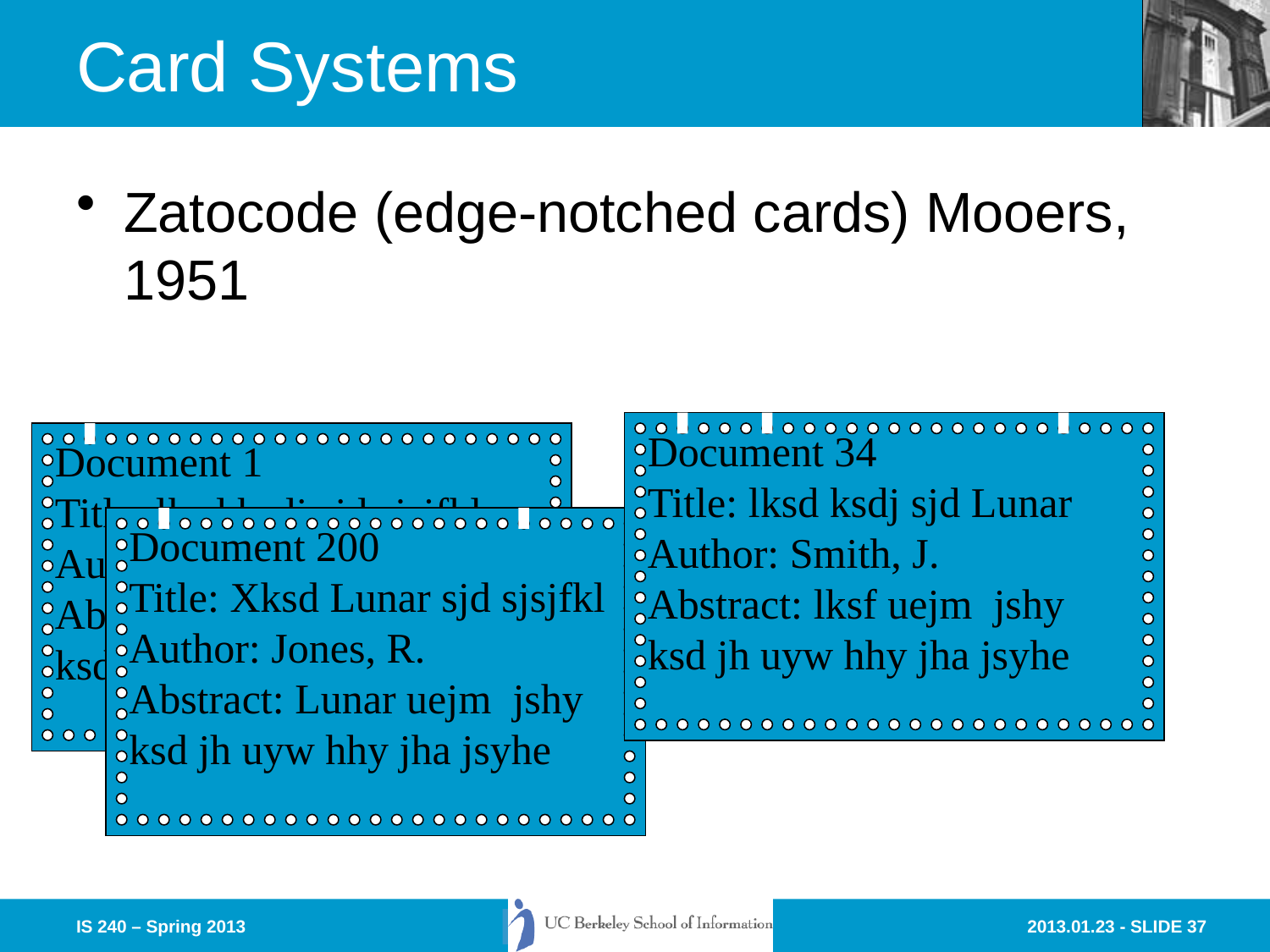

# Card Systems
Zatocode (edge-notched cards) Mooers, 1951
 Document 34
 Title: lksd ksdj sjd Lunar
 Author: Smith, J.
 Abstract: lksf uejm  jshy
 ksd jh uyw hhy jha jsyhe

 Document 1
 Title: lksd ksdj sjd sjsjfkl
 Author: Smith, J.
 Abstract: lksf uejm  jshy
 ksd jh uyw hhy jha jsyhe

 Document 200
 Title: Xksd Lunar sjd sjsjfkl
 Author: Jones, R.
 Abstract: Lunar uejm  jshy
 ksd jh uyw hhy jha jsyhe

IS 240 – Spring 2013